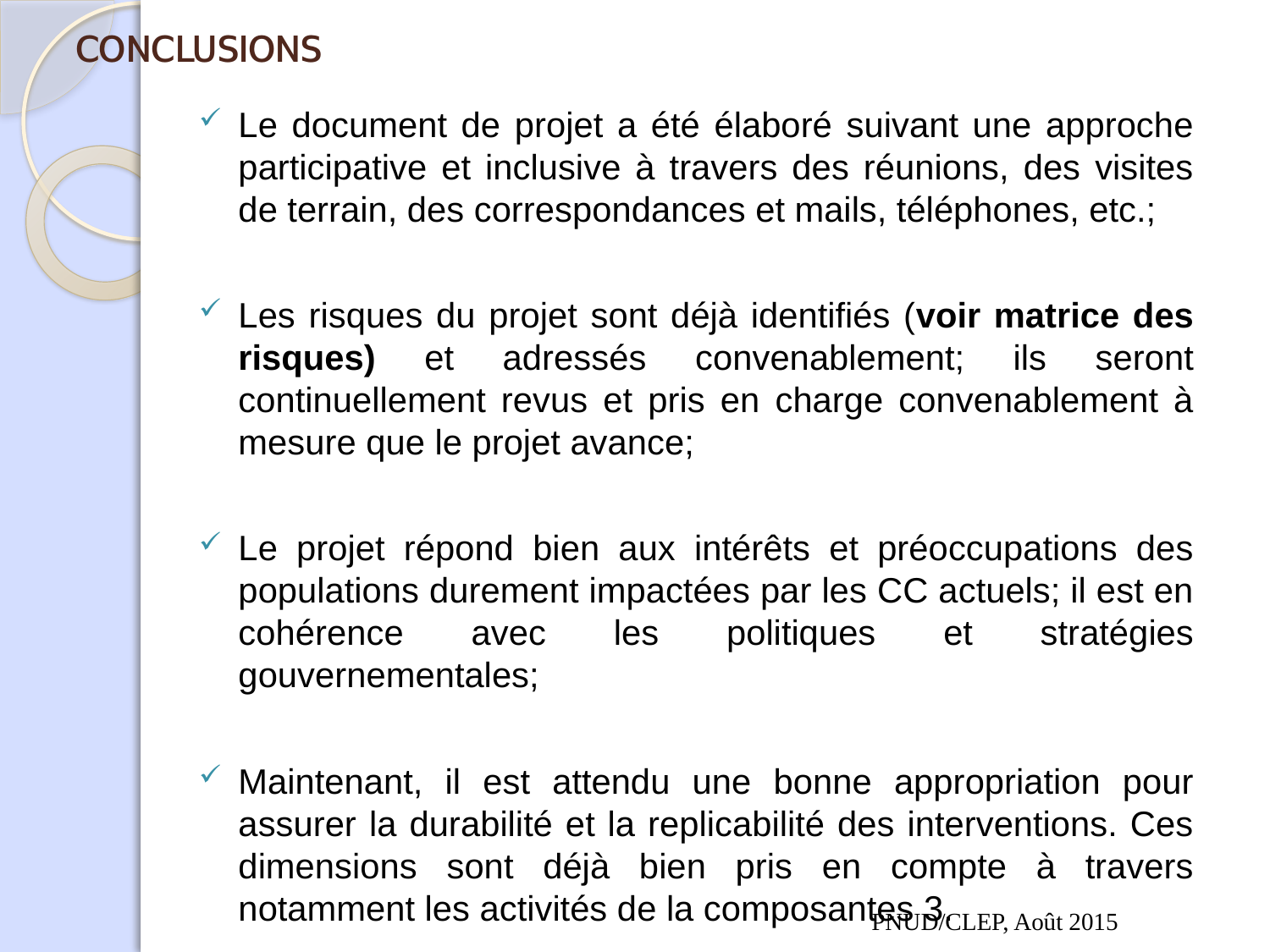

# CONCLUSIONS
Le document de projet a été élaboré suivant une approche participative et inclusive à travers des réunions, des visites de terrain, des correspondances et mails, téléphones, etc.;

Les risques du projet sont déjà identifiés (voir matrice des risques) et adressés convenablement; ils seront continuellement revus et pris en charge convenablement à mesure que le projet avance;

Le projet répond bien aux intérêts et préoccupations des populations durement impactées par les CC actuels; il est en cohérence avec les politiques et stratégies gouvernementales;

Maintenant, il est attendu une bonne appropriation pour assurer la durabilité et la replicabilité des interventions. Ces dimensions sont déjà bien pris en compte à travers notamment les activités de la composantes 3.
PNUD/CLEP, Août 2015